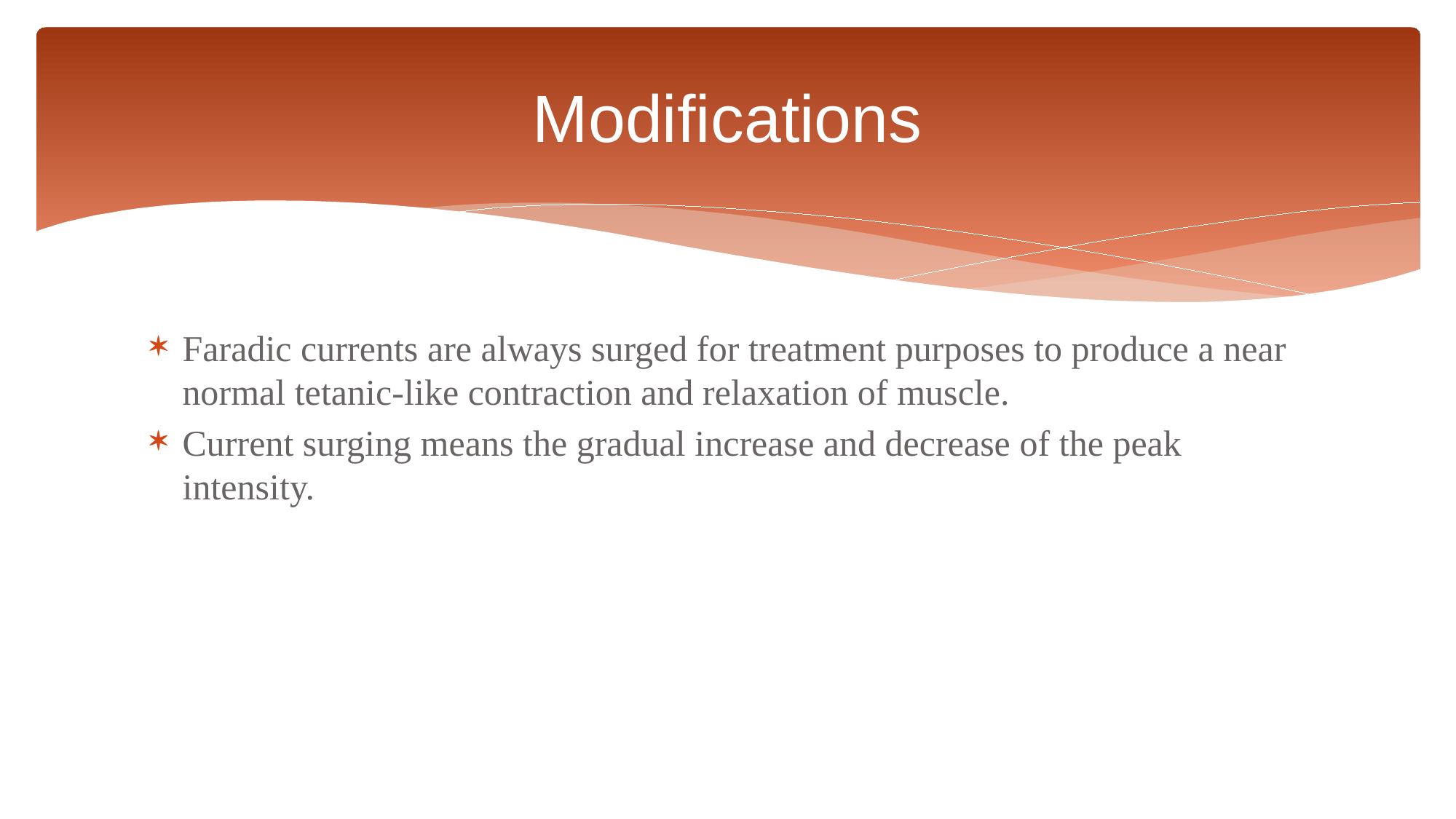

# Modifications
Faradic currents are always surged for treatment purposes to produce a near normal tetanic-like contraction and relaxation of muscle.
Current surging means the gradual increase and decrease of the peak intensity.